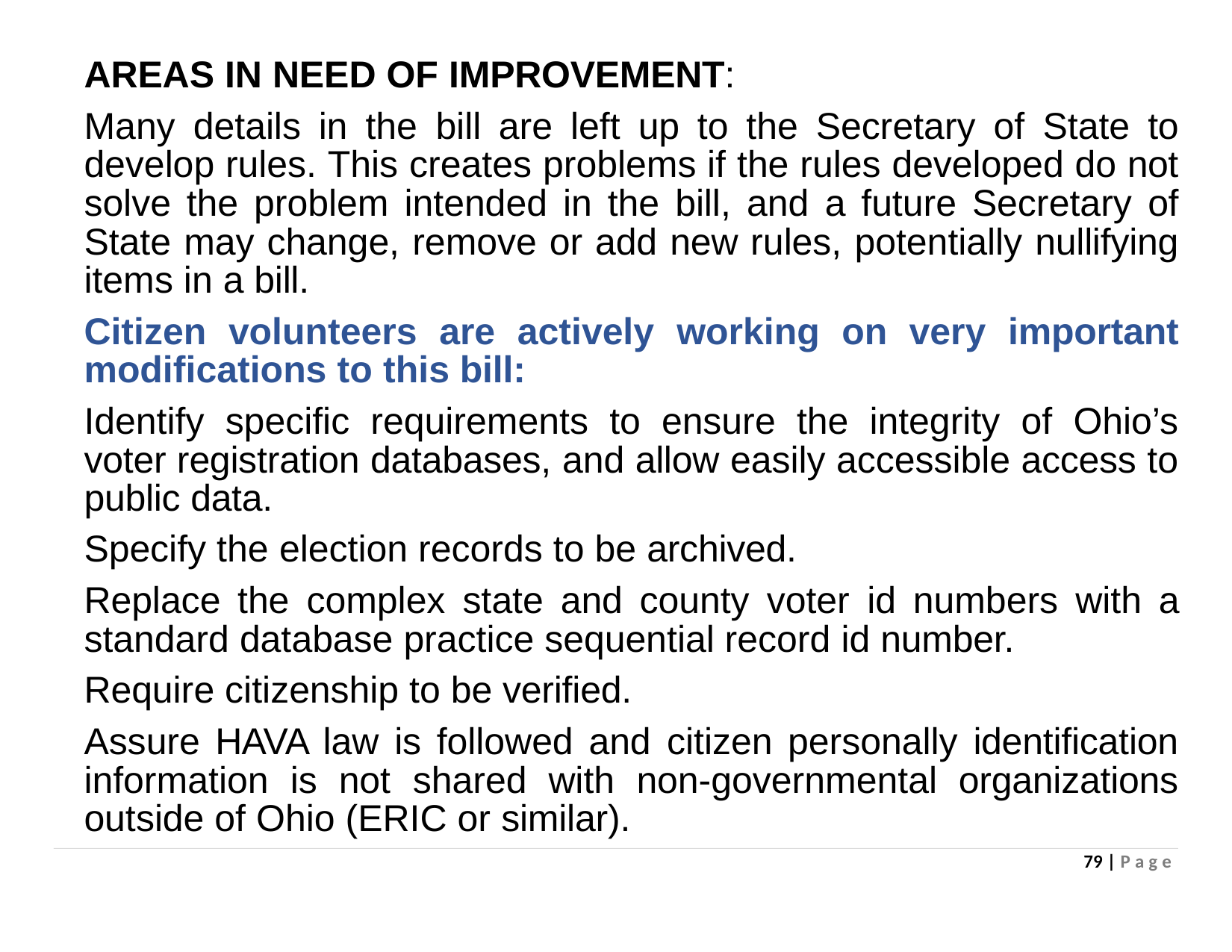

AREAS IN NEED OF IMPROVEMENT:
Many details in the bill are left up to the Secretary of State to develop rules. This creates problems if the rules developed do not solve the problem intended in the bill, and a future Secretary of State may change, remove or add new rules, potentially nullifying items in a bill.
Citizen  volunteers  are  actively  working  on  very  important modifications to this bill:
Identify specific requirements to ensure the integrity of Ohio’s voter registration databases, and allow easily accessible access to public data.
Specify the election records to be archived.
Replace the complex state and county voter id numbers with a standard database practice sequential record id number.
Require citizenship to be verified.
Assure HAVA law is followed and citizen personally identification information  is  not  shared  with  non-governmental  organizations outside of Ohio (ERIC or similar).
79 | P a g e